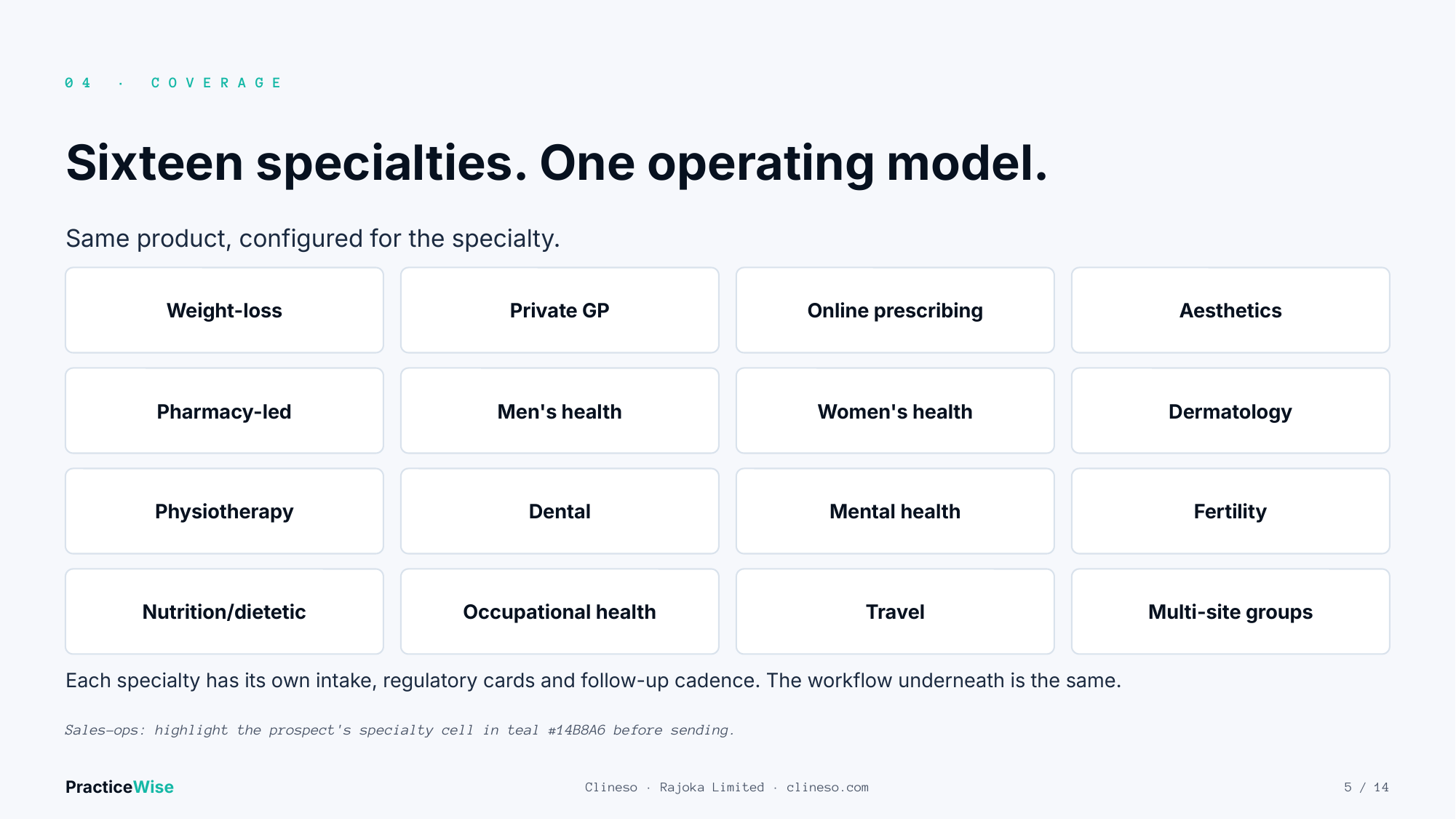

04 · COVERAGE
Sixteen specialties. One operating model.
Same product, configured for the specialty.

Weight-loss

Private GP

Online prescribing

Aesthetics

Pharmacy-led

Men's health

Women's health

Dermatology

Physiotherapy

Dental

Mental health

Fertility

Nutrition/dietetic

Occupational health

Travel

Multi-site groups
Each specialty has its own intake, regulatory cards and follow-up cadence. The workflow underneath is the same.
Sales-ops: highlight the prospect's specialty cell in teal #14B8A6 before sending.
PracticeWise
Clineso · Rajoka Limited · clineso.com
5 / 14